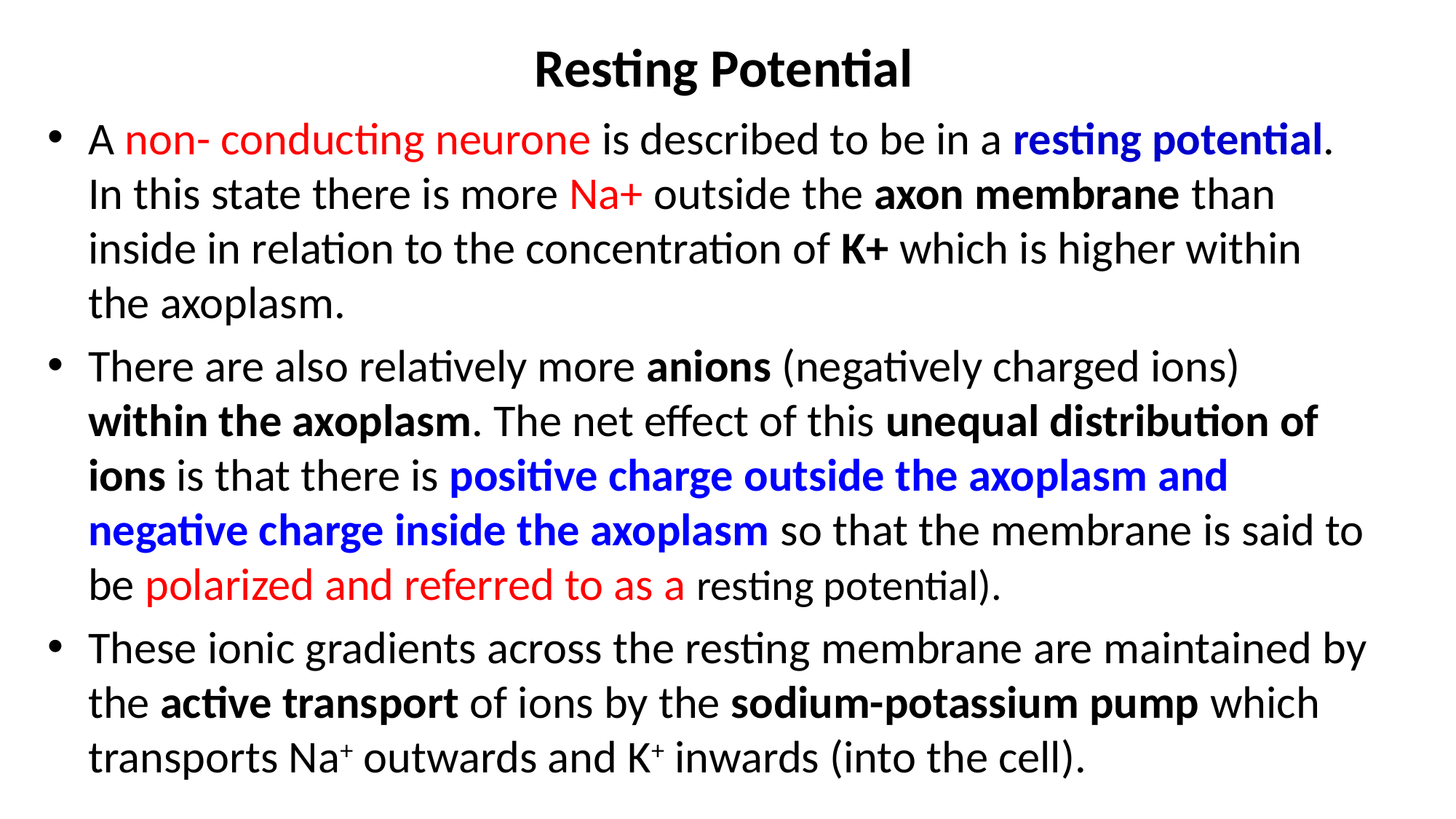

# Resting Potential
A non- conducting neurone is described to be in a resting potential. In this state there is more Na+ outside the axon membrane than inside in relation to the concentration of K+ which is higher within the axoplasm.
There are also relatively more anions (negatively charged ions) within the axoplasm. The net effect of this unequal distribution of ions is that there is positive charge outside the axoplasm and negative charge inside the axoplasm so that the membrane is said to be polarized and referred to as a resting potential).
These ionic gradients across the resting membrane are maintained by the active trans­port of ions by the sodium-potassium pump which transports Na+ outwards and K+ inwards (into the cell).